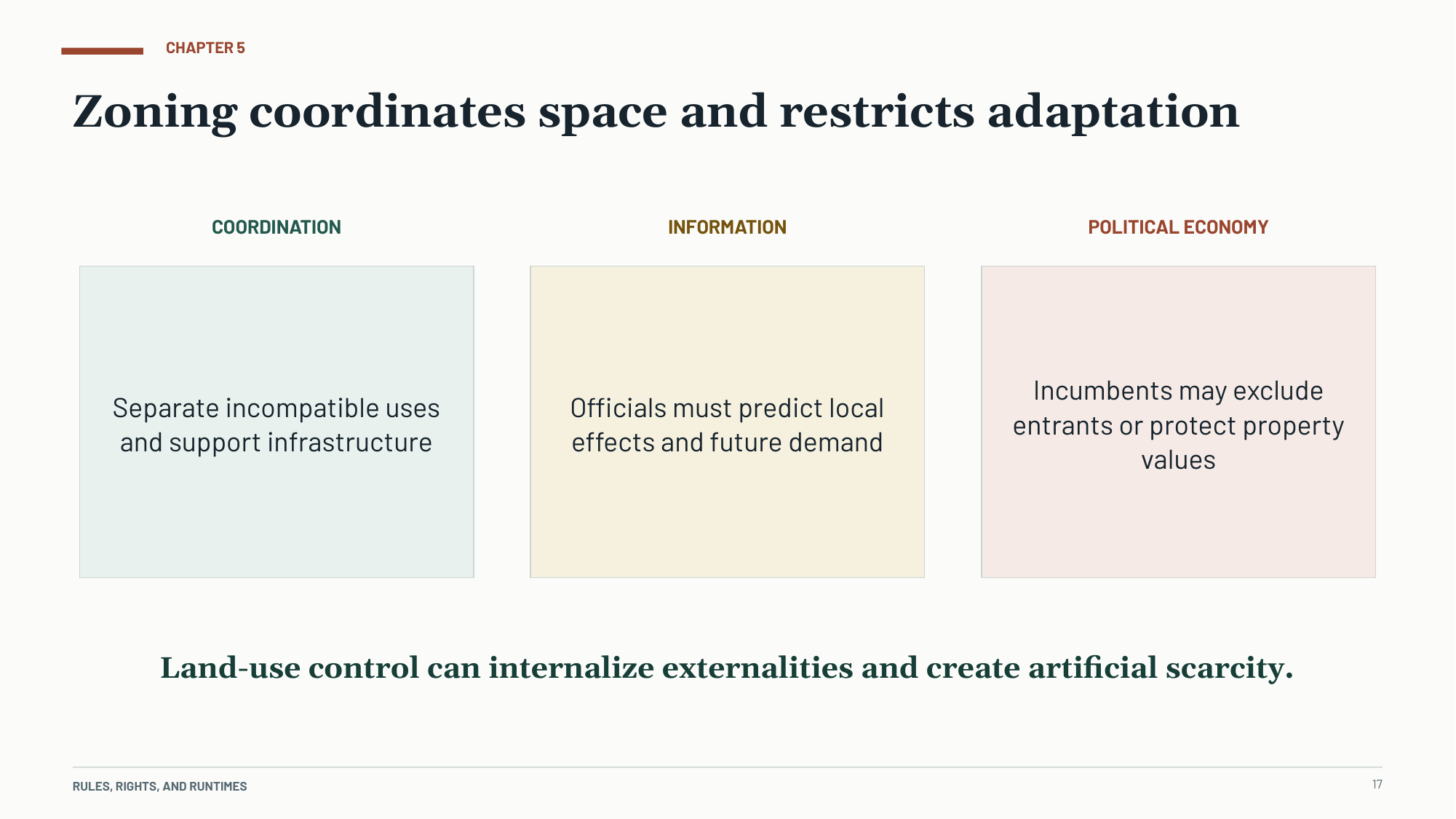

CHAPTER 5

Zoning coordinates space and restricts adaptation
COORDINATION
INFORMATION
POLITICAL ECONOMY

Separate incompatible uses and support infrastructure
Officials must predict local effects and future demand
Incumbents may exclude entrants or protect property values
Land-use control can internalize externalities and create artificial scarcity.

17
RULES, RIGHTS, AND RUNTIMES